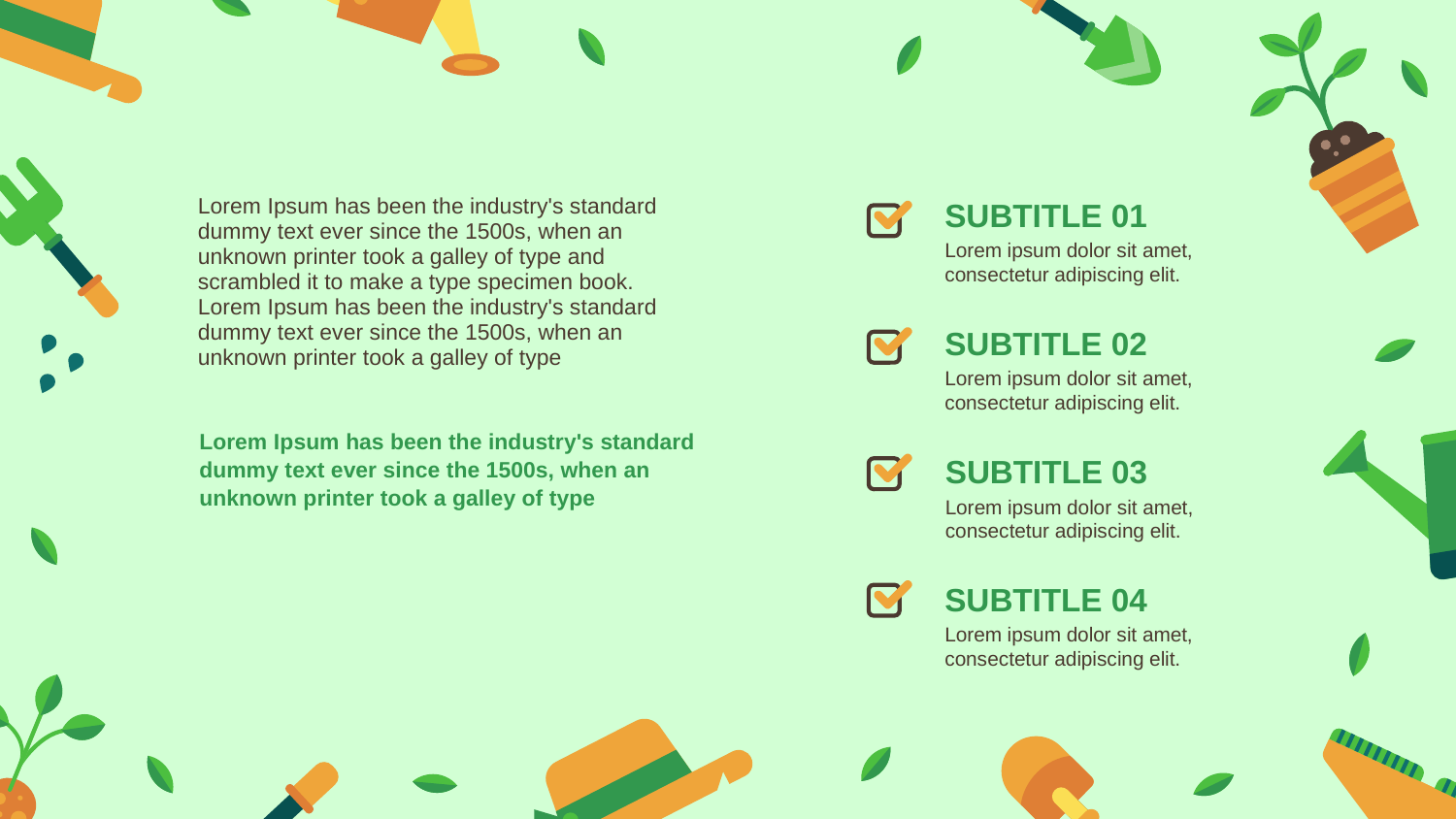

Lorem Ipsum has been the industry's standard dummy text ever since the 1500s, when an unknown printer took a galley of type and scrambled it to make a type specimen book. Lorem Ipsum has been the industry's standard dummy text ever since the 1500s, when an unknown printer took a galley of type
SUBTITLE 01

Lorem ipsum dolor sit amet, consectetur adipiscing elit.
SUBTITLE 02

Lorem ipsum dolor sit amet, consectetur adipiscing elit.

Lorem Ipsum has been the industry's standard dummy text ever since the 1500s, when an unknown printer took a galley of type
SUBTITLE 03

Lorem ipsum dolor sit amet, consectetur adipiscing elit.

SUBTITLE 04

Lorem ipsum dolor sit amet, consectetur adipiscing elit.